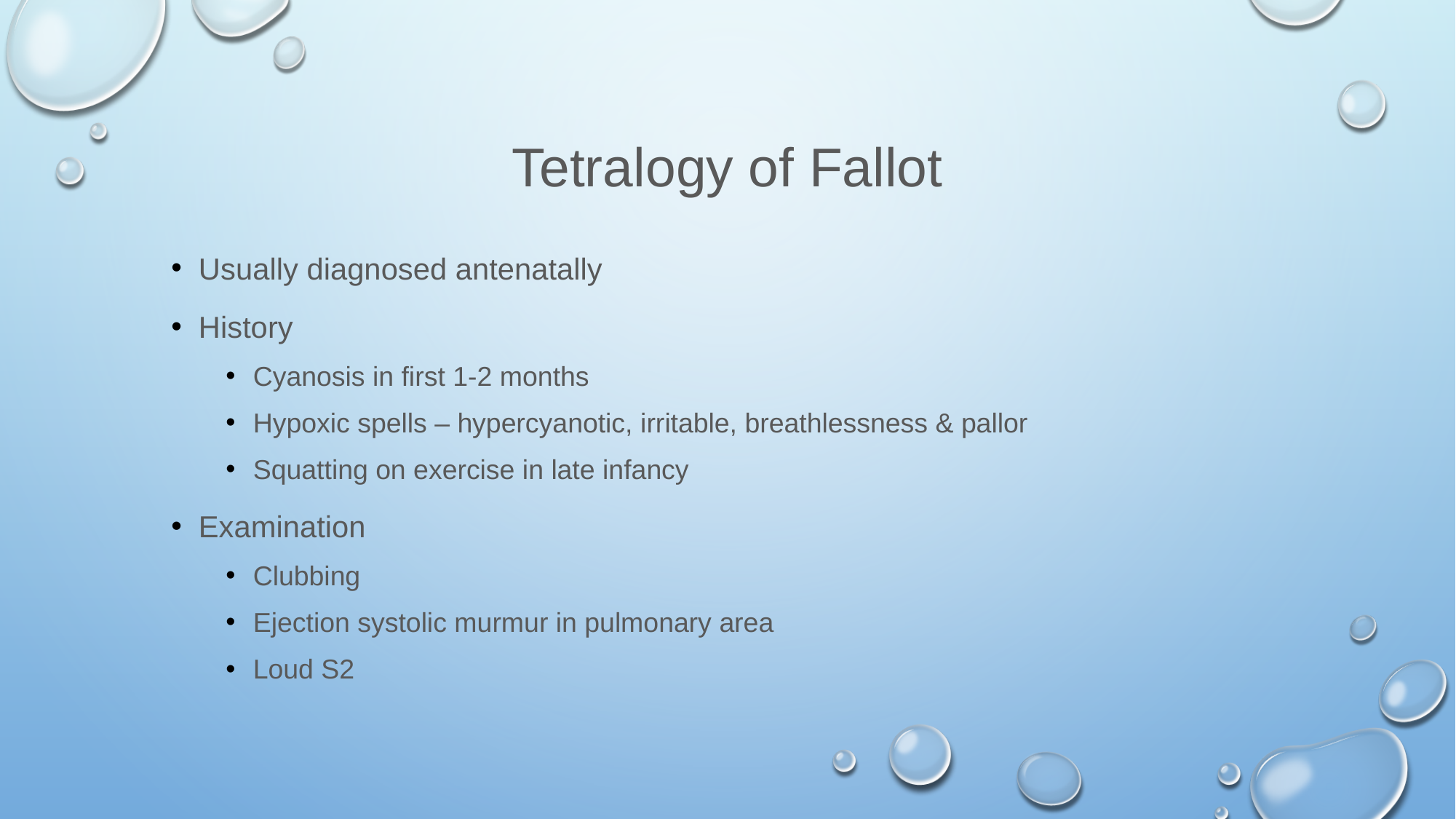

# Tetralogy of Fallot
Usually diagnosed antenatally
History
Cyanosis in first 1-2 months
Hypoxic spells – hypercyanotic, irritable, breathlessness & pallor
Squatting on exercise in late infancy
Examination
Clubbing
Ejection systolic murmur in pulmonary area
Loud S2